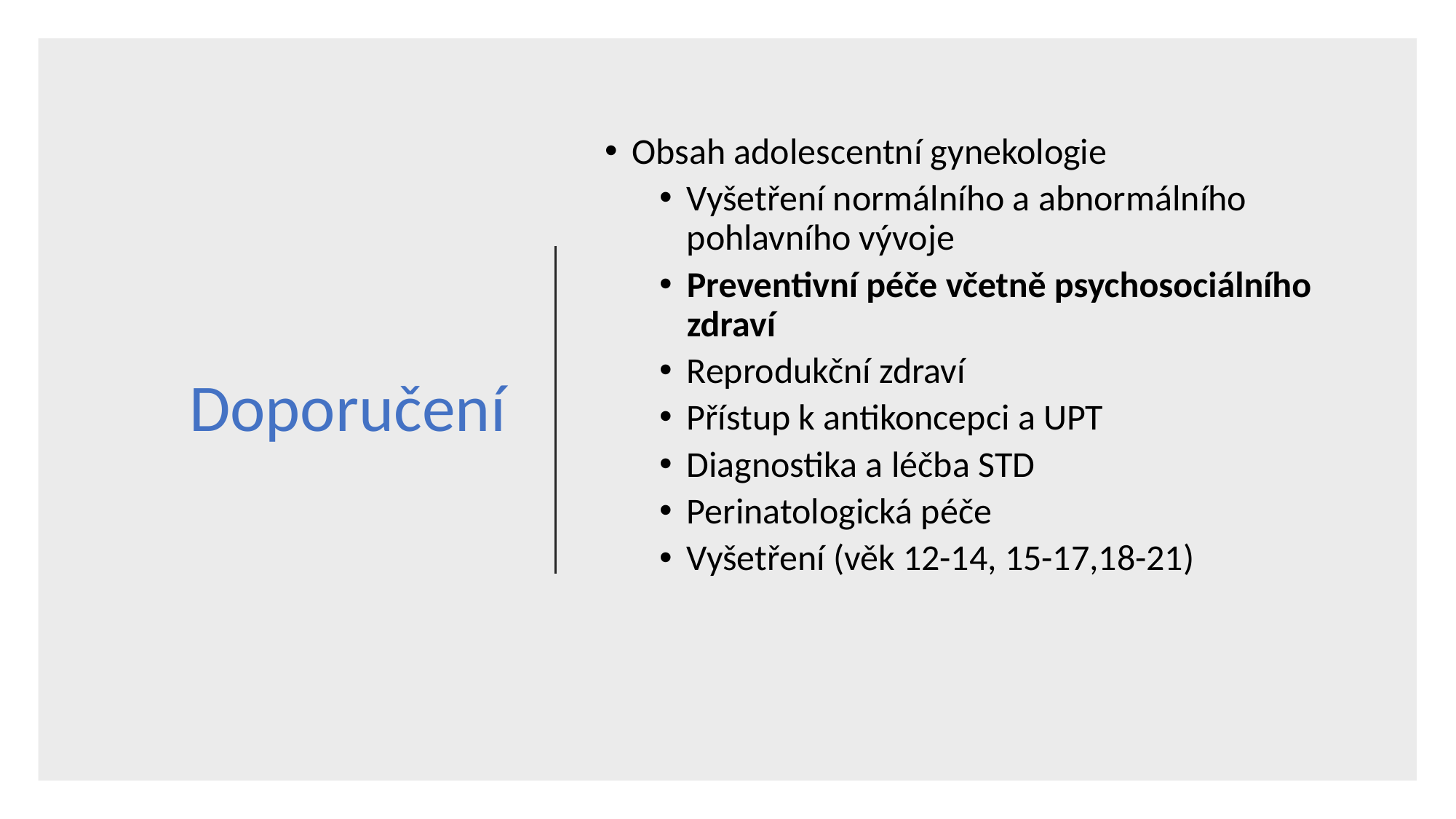

# Doporučení
Obsah adolescentní gynekologie
Vyšetření normálního a abnormálního pohlavního vývoje
Preventivní péče včetně psychosociálního zdraví
Reprodukční zdraví
Přístup k antikoncepci a UPT
Diagnostika a léčba STD
Perinatologická péče
Vyšetření (věk 12-14, 15-17,18-21)